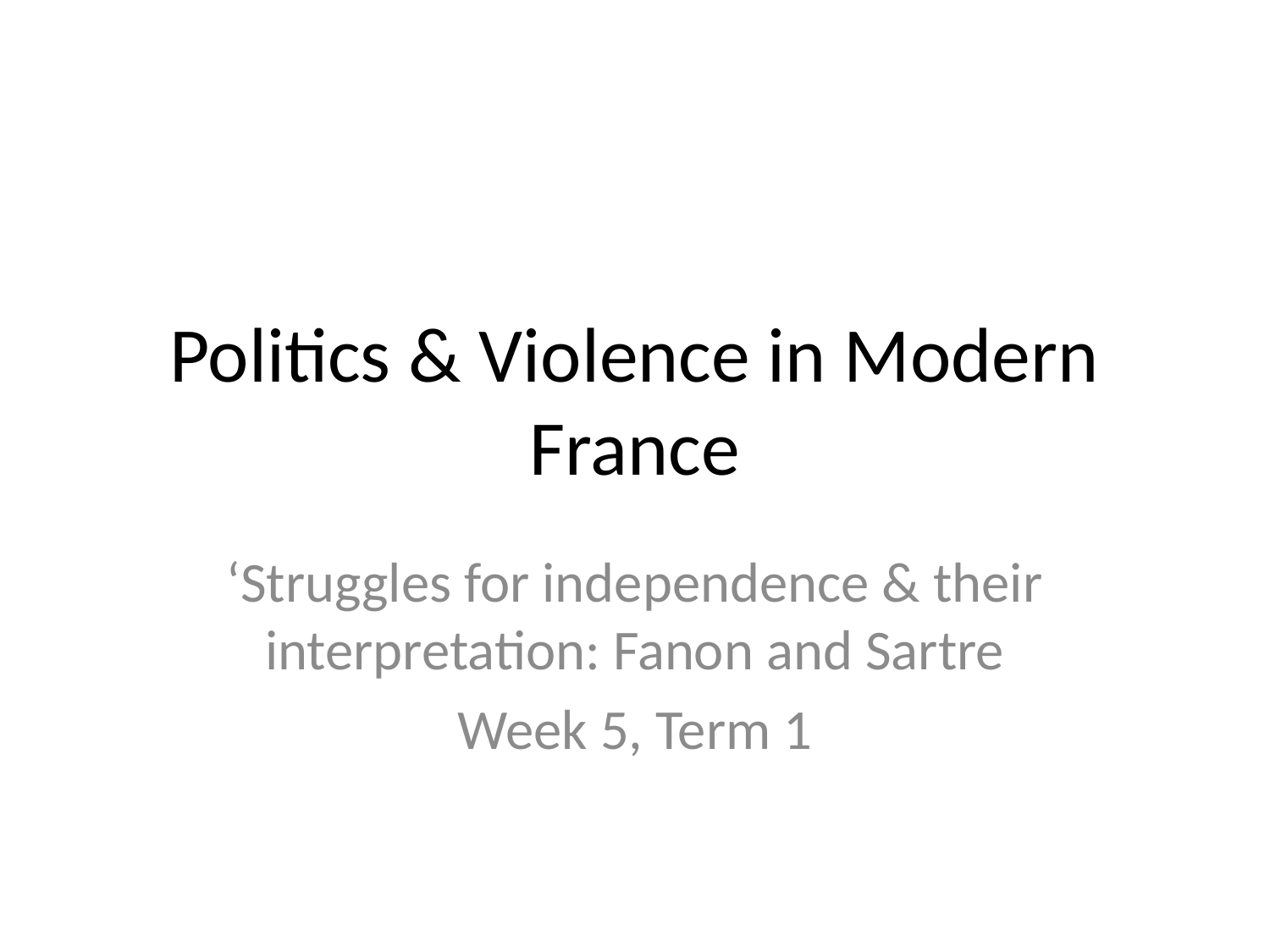

# Politics & Violence in Modern France
‘Struggles for independence & their interpretation: Fanon and Sartre
Week 5, Term 1